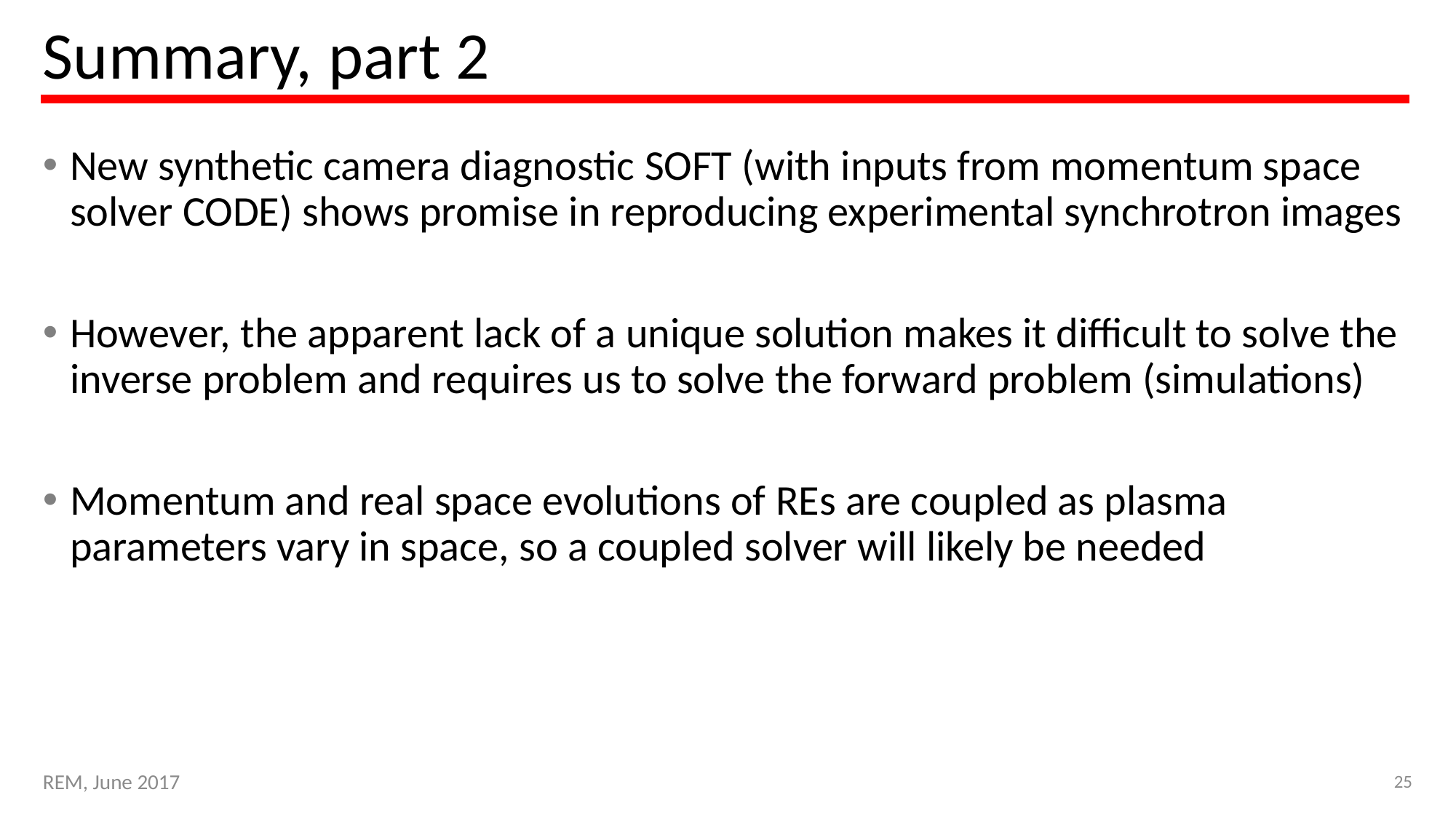

# Summary, part 2
New synthetic camera diagnostic SOFT (with inputs from momentum space solver CODE) shows promise in reproducing experimental synchrotron images

However, the apparent lack of a unique solution makes it difficult to solve the inverse problem and requires us to solve the forward problem (simulations)

Momentum and real space evolutions of REs are coupled as plasma parameters vary in space, so a coupled solver will likely be needed
25
REM, June 2017